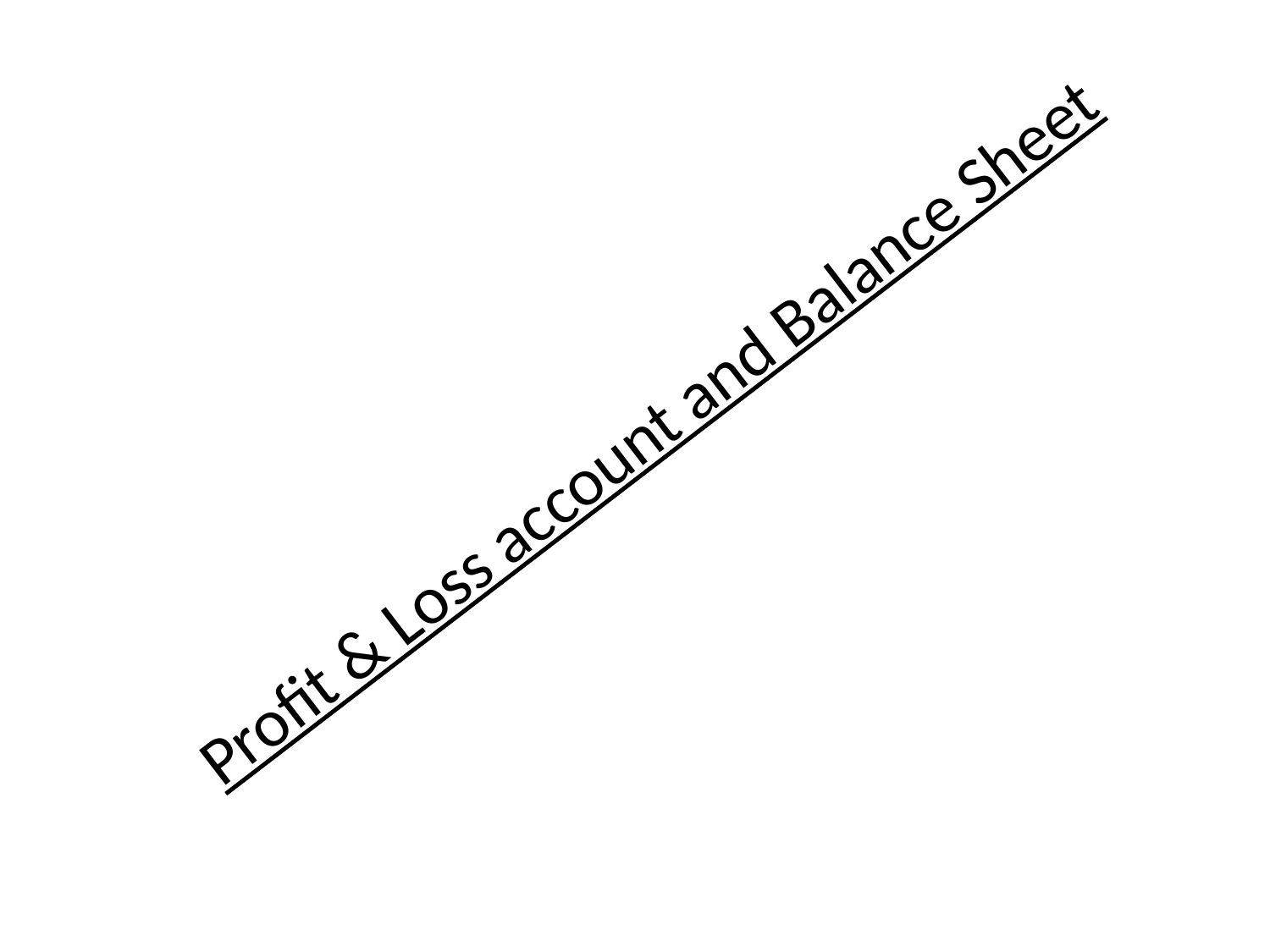

# Profit & Loss account and Balance Sheet